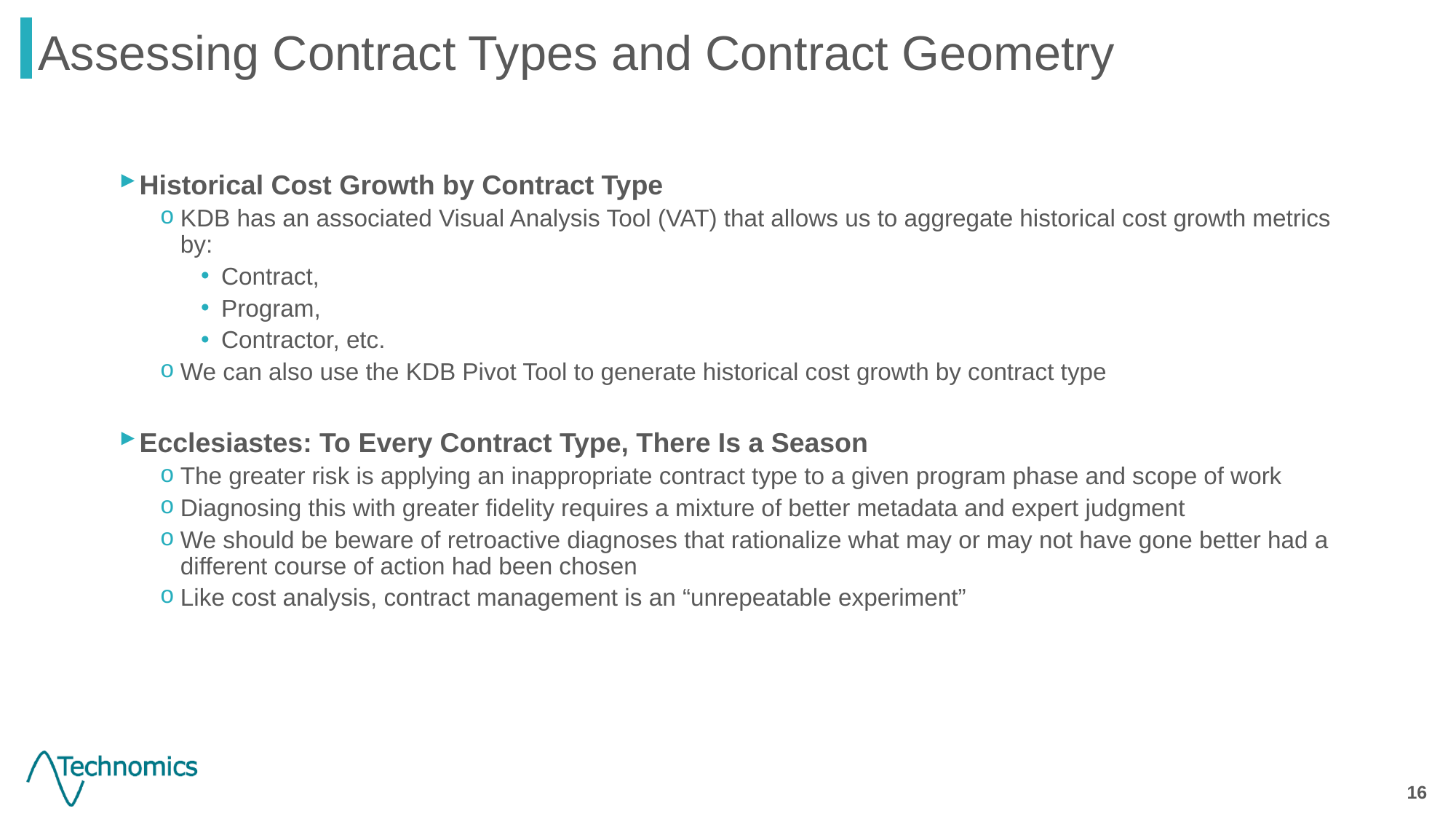

Assessing Contract Types and Contract Geometry

Historical Cost Growth by Contract Type
KDB has an associated Visual Analysis Tool (VAT) that allows us to aggregate historical cost growth metrics by:
Contract,
Program,
Contractor, etc.
We can also use the KDB Pivot Tool to generate historical cost growth by contract type

Ecclesiastes: To Every Contract Type, There Is a Season
The greater risk is applying an inappropriate contract type to a given program phase and scope of work
Diagnosing this with greater fidelity requires a mixture of better metadata and expert judgment
We should be beware of retroactive diagnoses that rationalize what may or may not have gone better had a different course of action had been chosen
Like cost analysis, contract management is an “unrepeatable experiment”

16